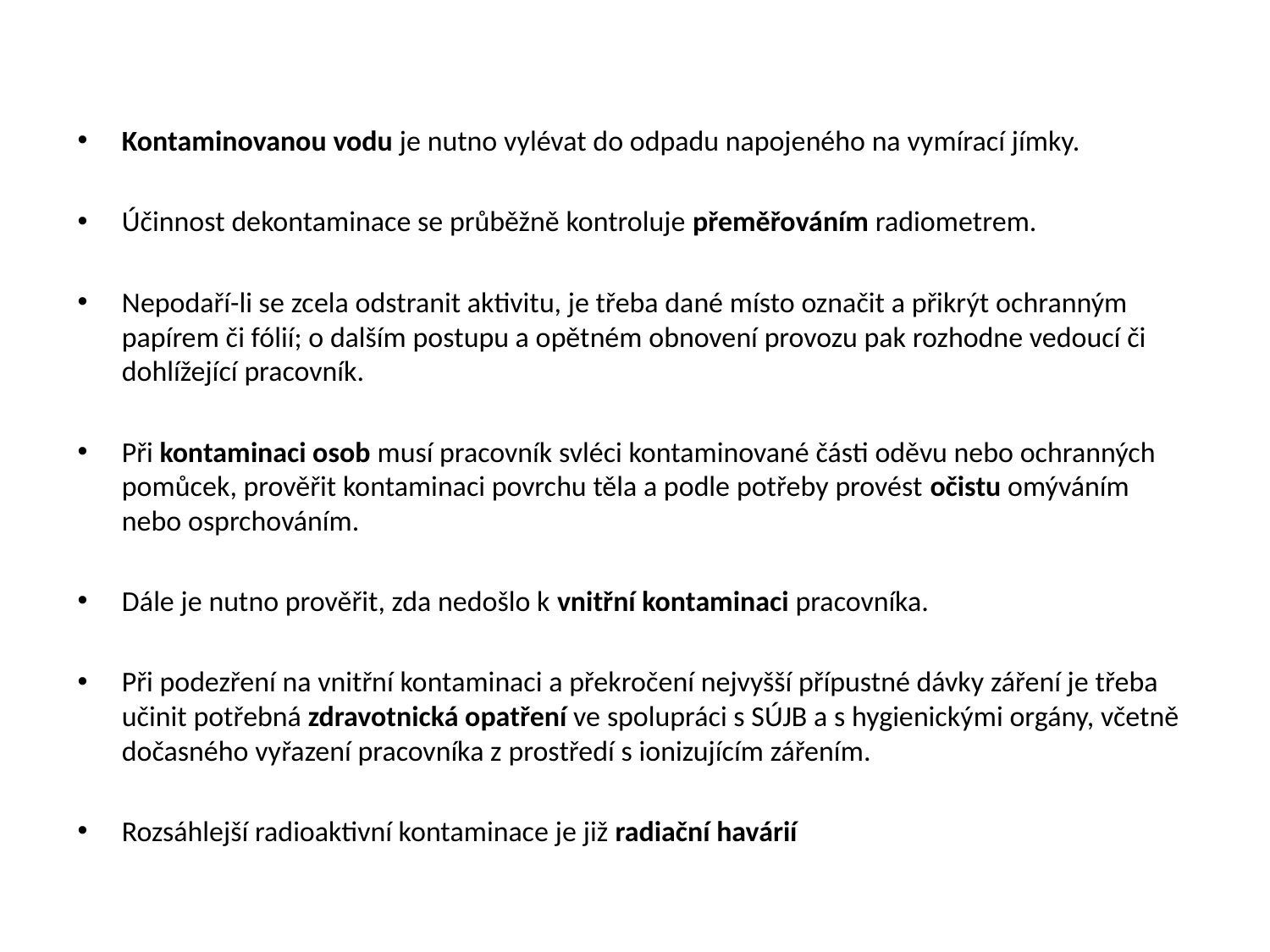

Kontaminovanou vodu je nutno vylévat do odpadu napojeného na vymírací jímky.

Účinnost dekontaminace se průběžně kontroluje přeměřováním radiometrem.

Nepodaří-li se zcela odstranit aktivitu, je třeba dané místo označit a přikrýt ochranným papírem či fólií; o dalším postupu a opětném obnovení provozu pak rozhodne vedoucí či dohlížející pracovník.

Při kontaminaci osob musí pracovník svléci kontaminované části oděvu nebo ochranných pomůcek, prověřit kontaminaci povrchu těla a podle potřeby provést očistu omýváním nebo osprchováním.

Dále je nutno prověřit, zda nedošlo k vnitřní kontaminaci pracovníka.

Při podezření na vnitřní kontaminaci a překročení nejvyšší přípustné dávky záření je třeba učinit potřebná zdravotnická opatření ve spolupráci s SÚJB a s hygienickými orgány, včetně dočasného vyřazení pracovníka z prostředí s ionizujícím zářením.

Rozsáhlejší radioaktivní kontaminace je již radiační havárií